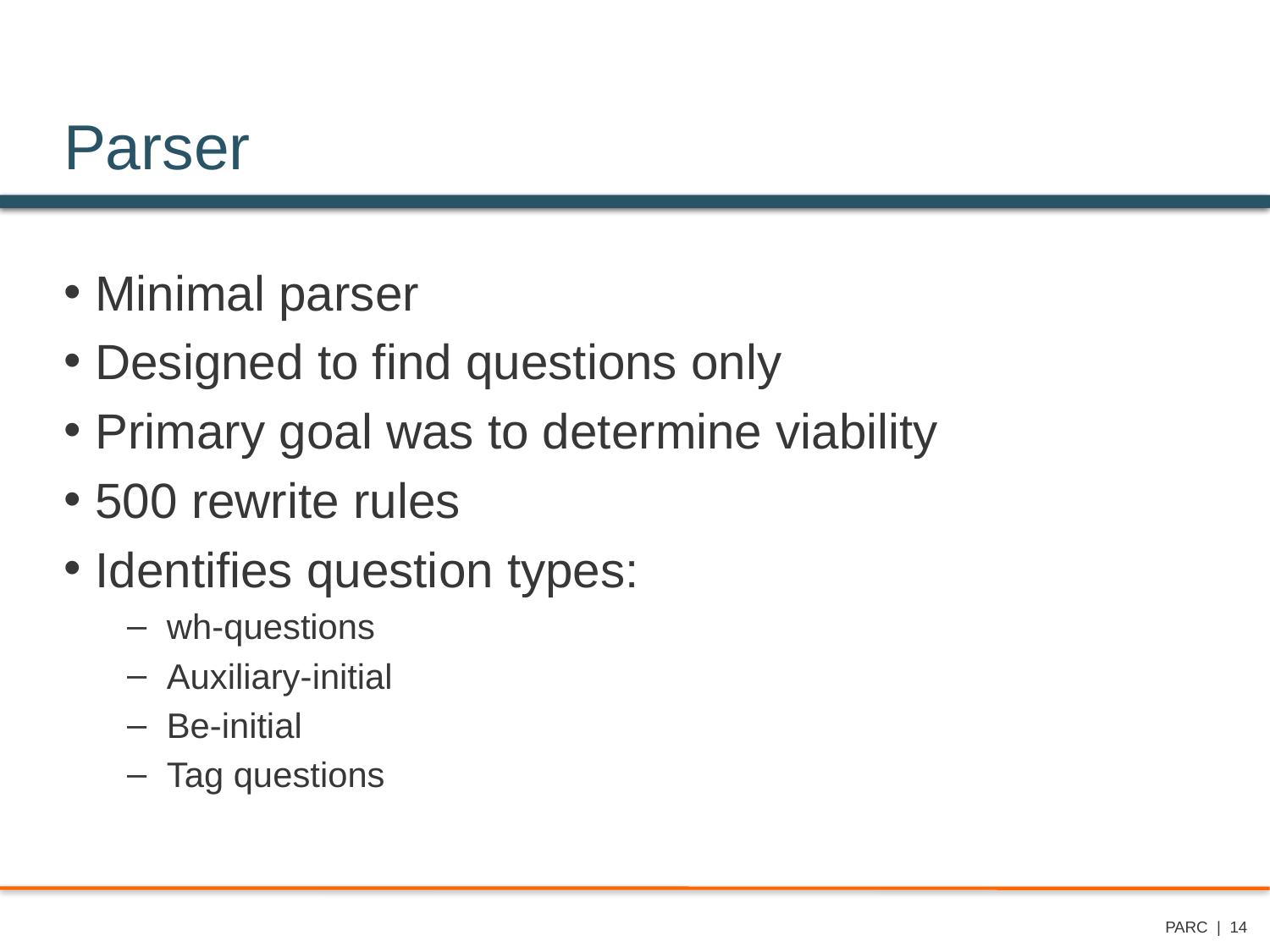

# Parser
Minimal parser
Designed to find questions only
Primary goal was to determine viability
500 rewrite rules
Identifies question types:
wh-questions
Auxiliary-initial
Be-initial
Tag questions

PARC  |  14